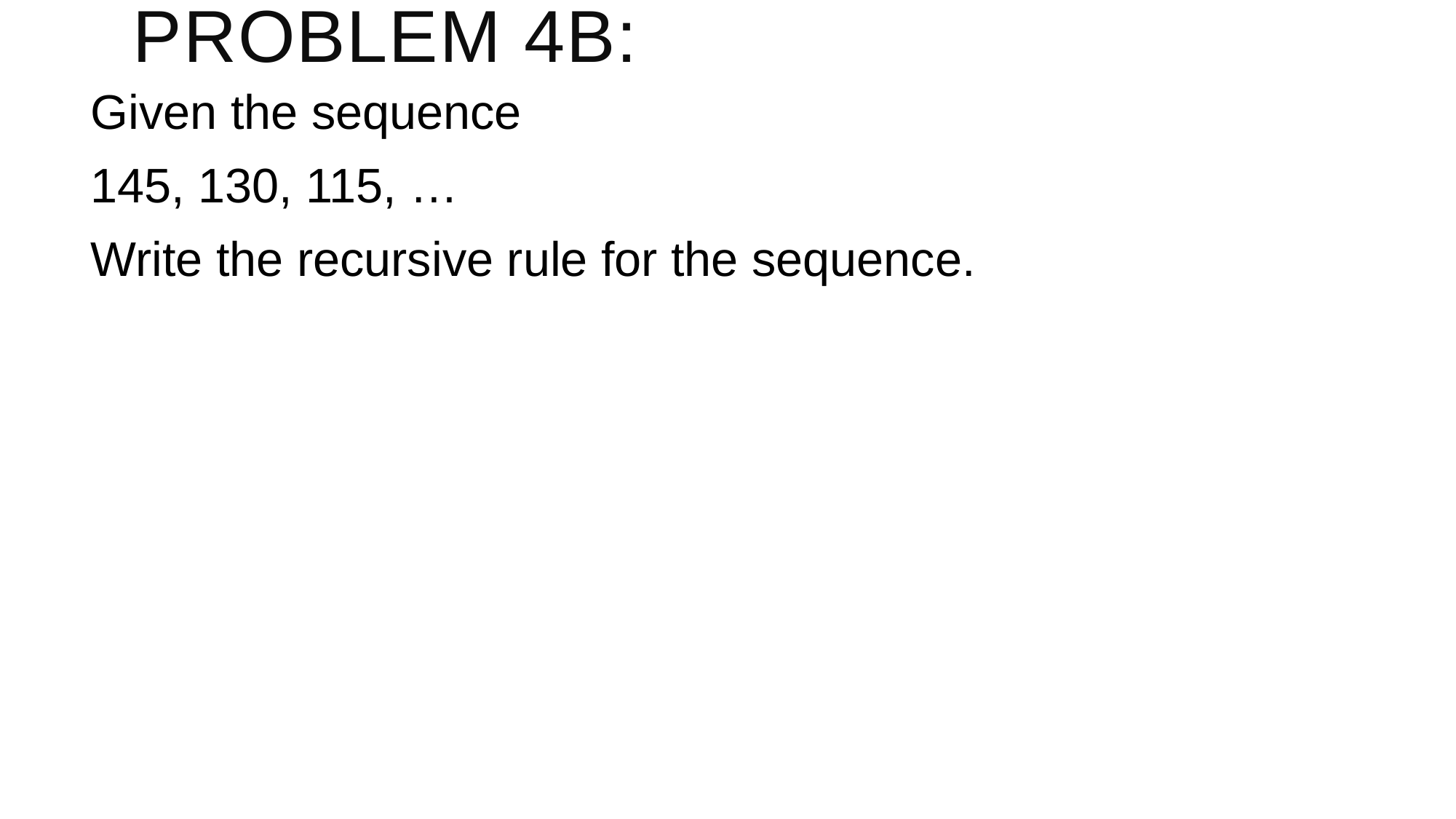

# Problem 4b:
Given the sequence
145, 130, 115, …
Write the recursive rule for the sequence.